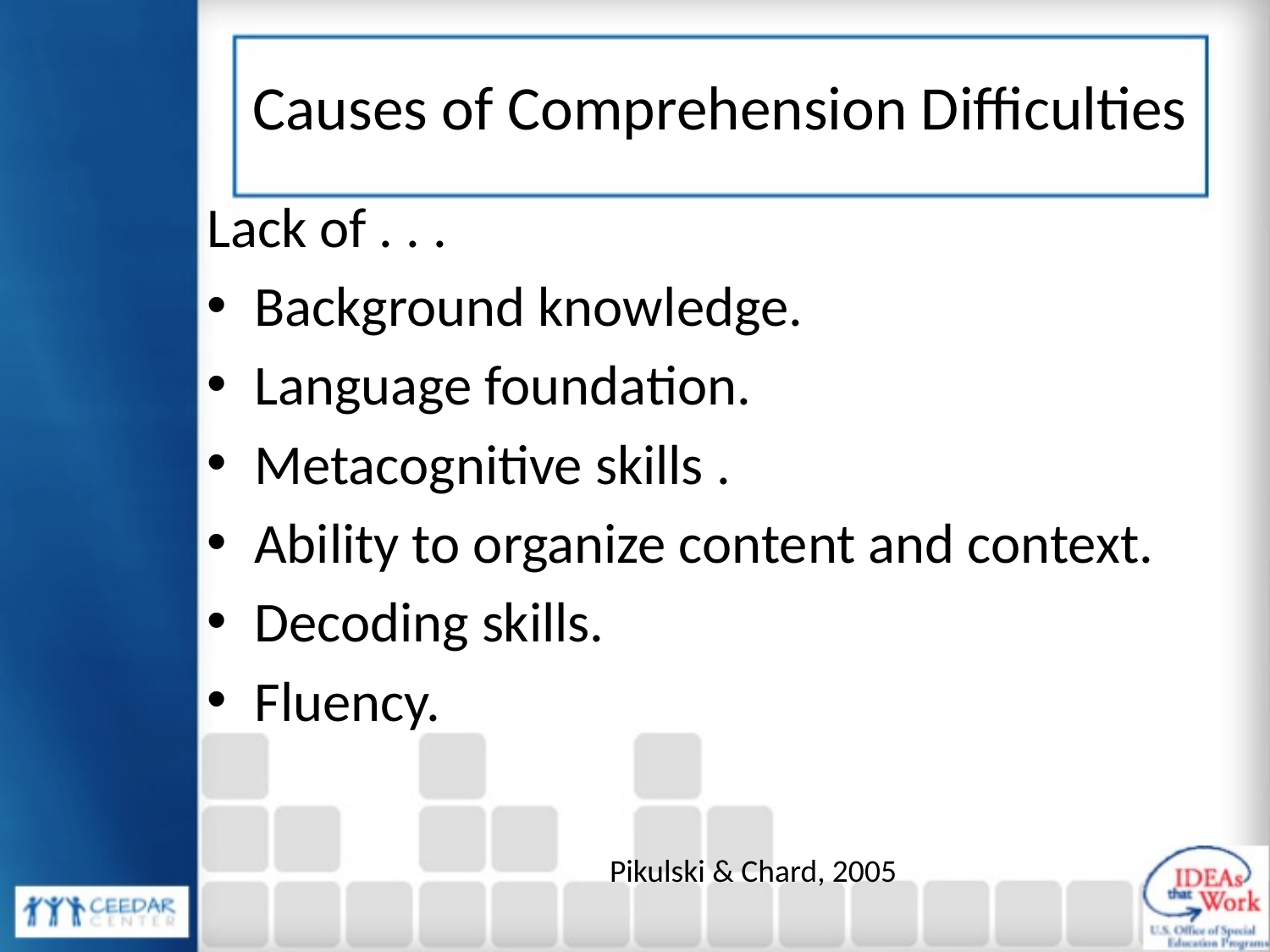

# Causes of Comprehension Difficulties
Lack of . . .
Background knowledge.
Language foundation.
Metacognitive skills .
Ability to organize content and context.
Decoding skills.
Fluency.

Pikulski & Chard, 2005